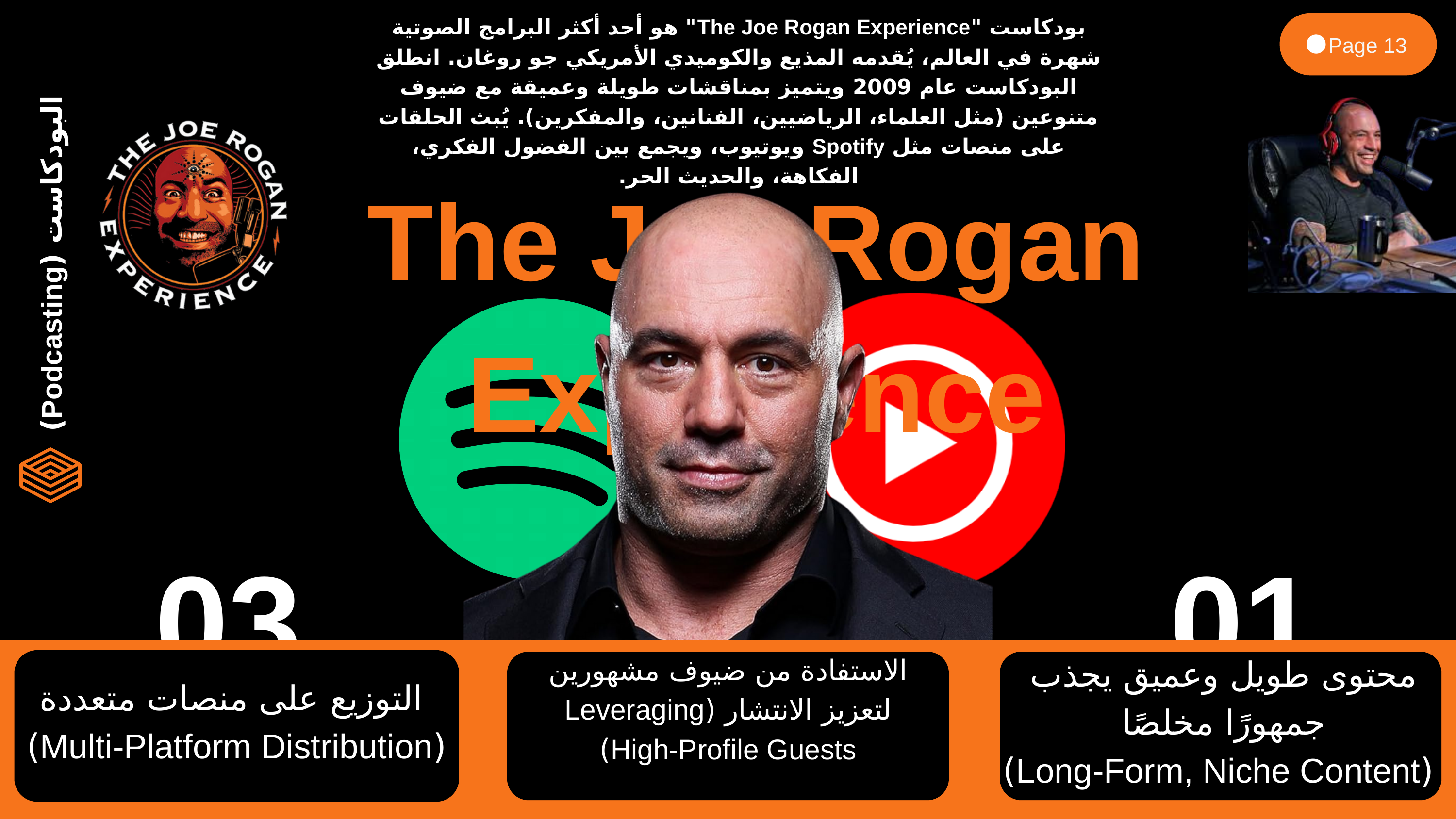

بودكاست "The Joe Rogan Experience" هو أحد أكثر البرامج الصوتية شهرة في العالم، يُقدمه المذيع والكوميدي الأمريكي جو روغان. انطلق البودكاست عام 2009 ويتميز بمناقشات طويلة وعميقة مع ضيوف متنوعين (مثل العلماء، الرياضيين، الفنانين، والمفكرين). يُبث الحلقات على منصات مثل Spotify ويوتيوب، ويجمع بين الفضول الفكري، الفكاهة، والحديث الحر.

Page 13

The Joe Rogan Experience

البودكاست (Podcasting)

.03
.01

محتوى طويل وعميق يجذب جمهورًا مخلصًا
 (Long-Form, Niche Content)
الاستفادة من ضيوف مشهورين لتعزيز الانتشار (Leveraging High-Profile Guests)

 التوزيع على منصات متعددة (Multi-Platform Distribution)